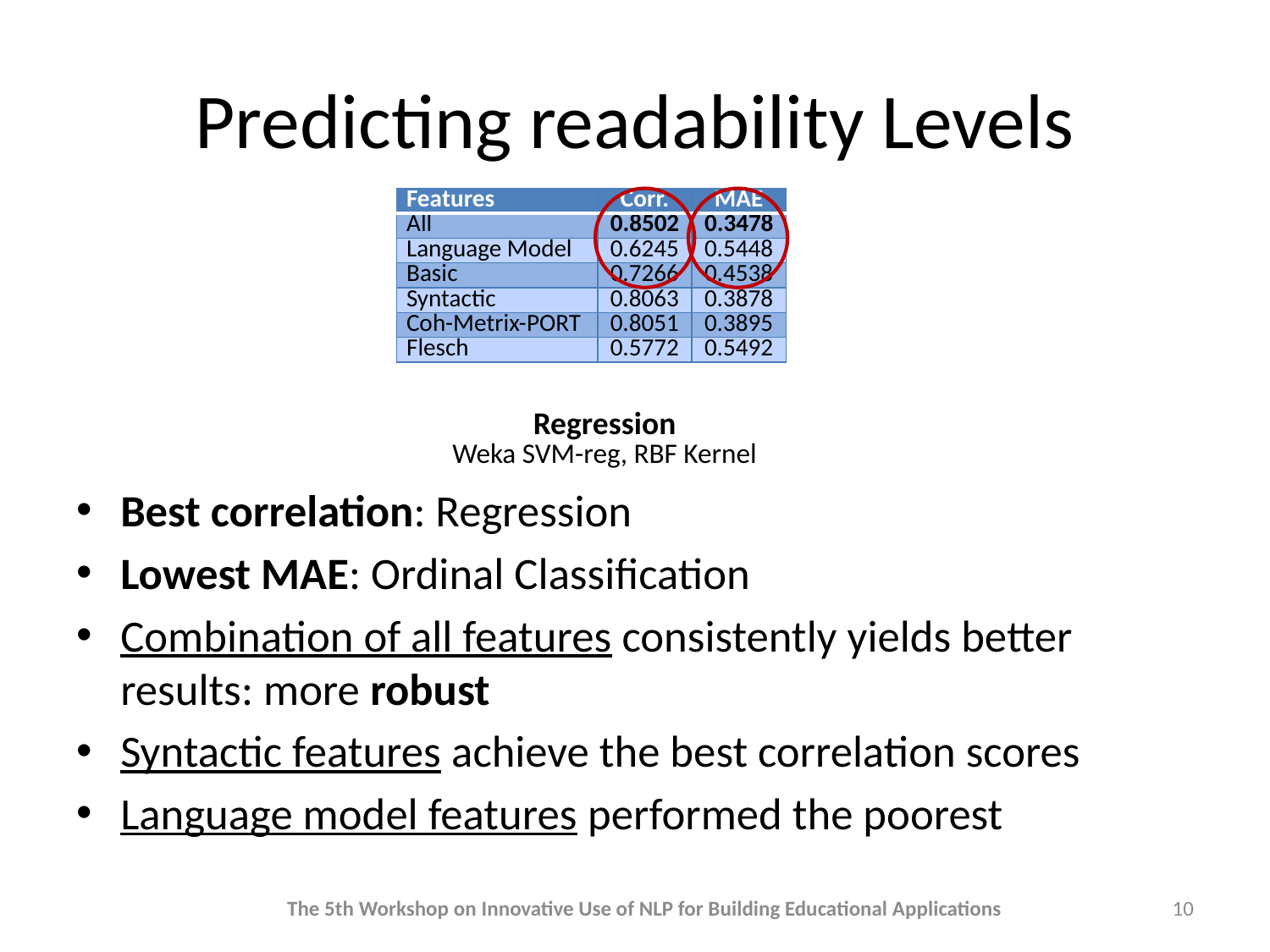

# Predicting readability Levels
| Features | Corr. | MAE |
| --- | --- | --- |
| All | 0.8502 | 0.3478 |
| Language Model | 0.6245 | 0.5448 |
| Basic | 0.7266 | 0.4538 |
| Syntactic | 0.8063 | 0.3878 |
| Coh-Metrix-PORT | 0.8051 | 0.3895 |
| Flesch | 0.5772 | 0.5492 |

Regression
Weka SVM-reg, RBF Kernel
Best correlation: Regression
Lowest MAE: Ordinal Classification
Combination of all features consistently yields better results: more robust
Syntactic features achieve the best correlation scores
Language model features performed the poorest

The 5th Workshop on Innovative Use of NLP for Building Educational Applications
10